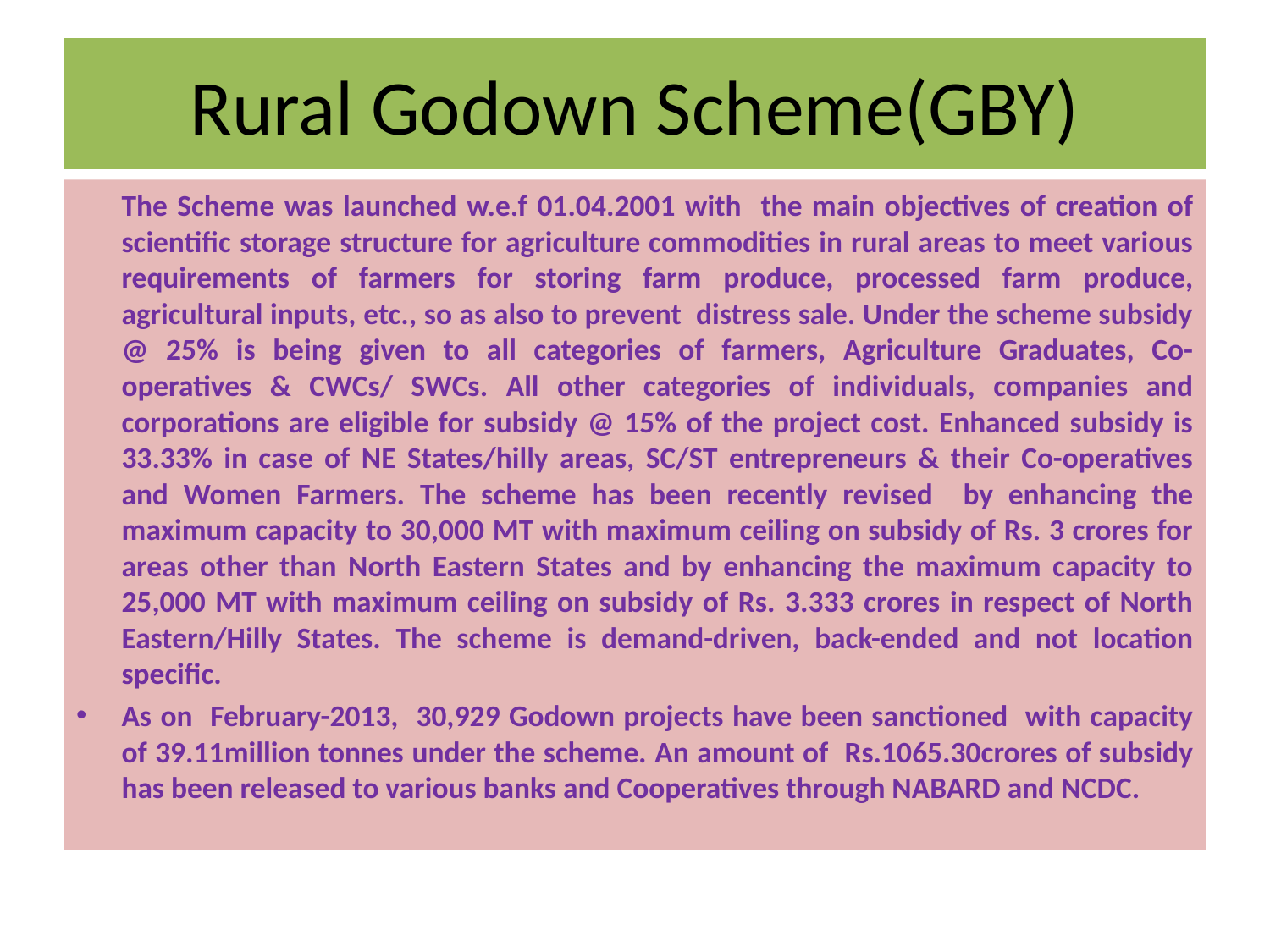

# Rural Godown Scheme(GBY)
	The Scheme was launched w.e.f 01.04.2001 with  the main objectives of creation of scientific storage structure for agriculture commodities in rural areas to meet various requirements of farmers for storing farm produce, processed farm produce, agricultural inputs, etc., so as also to prevent  distress sale. Under the scheme subsidy @ 25% is being given to all categories of farmers, Agriculture Graduates, Co-operatives & CWCs/ SWCs. All other categories of individuals, companies and corporations are eligible for subsidy @ 15% of the project cost. Enhanced subsidy is 33.33% in case of NE States/hilly areas, SC/ST entrepreneurs & their Co-operatives and Women Farmers. The scheme has been recently revised  by enhancing the maximum capacity to 30,000 MT with maximum ceiling on subsidy of Rs. 3 crores for areas other than North Eastern States and by enhancing the maximum capacity to 25,000 MT with maximum ceiling on subsidy of Rs. 3.333 crores in respect of North Eastern/Hilly States. The scheme is demand-driven, back-ended and not location specific.
As on  February-2013,  30,929 Godown projects have been sanctioned  with capacity of 39.11million tonnes under the scheme. An amount of  Rs.1065.30crores of subsidy has been released to various banks and Cooperatives through NABARD and NCDC.